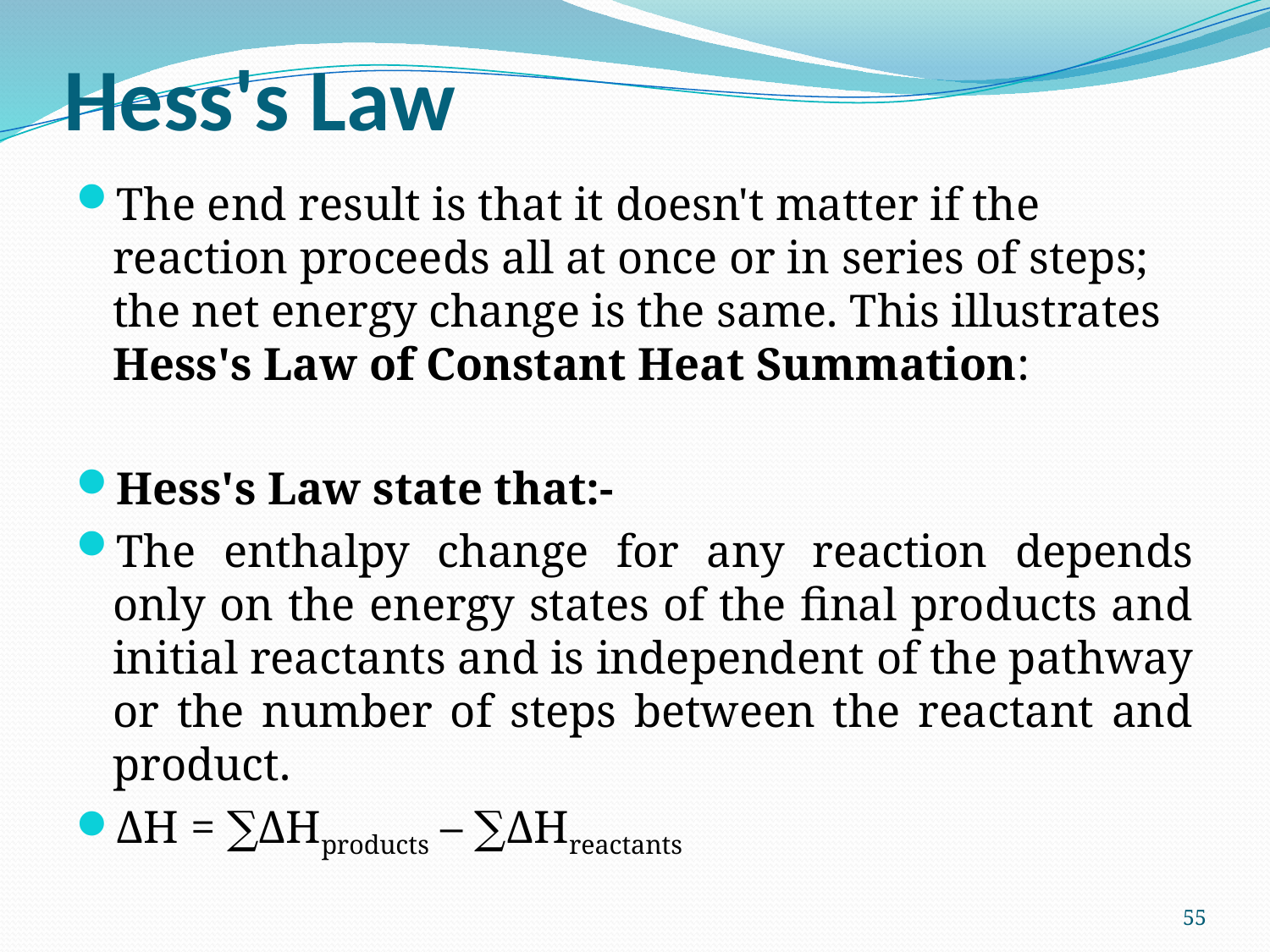

# Hess's Law
The end result is that it doesn't matter if the reaction proceeds all at once or in series of steps; the net energy change is the same. This illustrates Hess's Law of Constant Heat Summation:

Hess's Law state that:-
The enthalpy change for any reaction depends only on the energy states of the final products and initial reactants and is independent of the pathway or the number of steps between the reactant and product.
ΔH = ∑ΔHproducts – ∑ΔHreactants

55